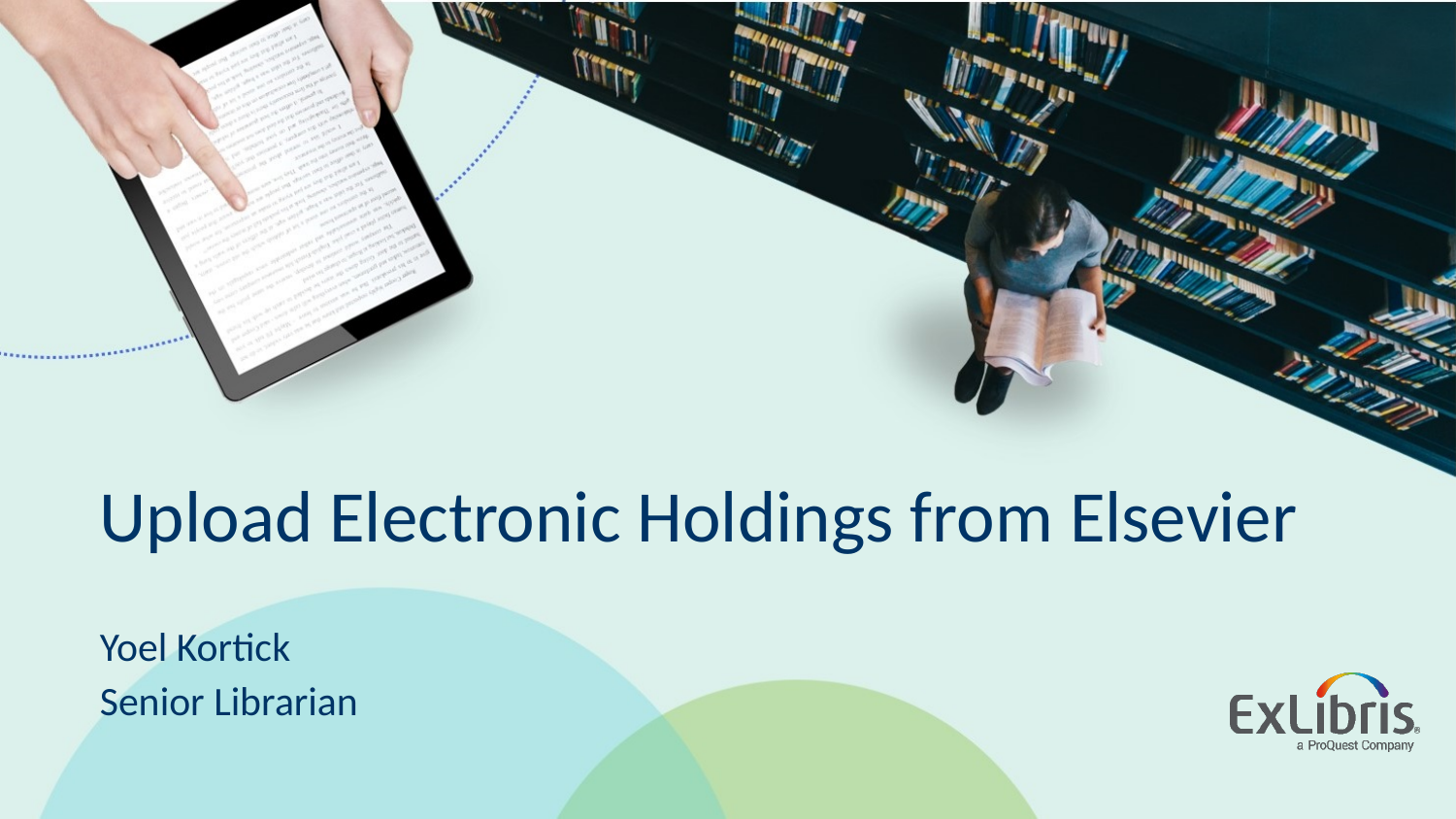

# Upload Electronic Holdings from Elsevier

Yoel Kortick
Senior Librarian